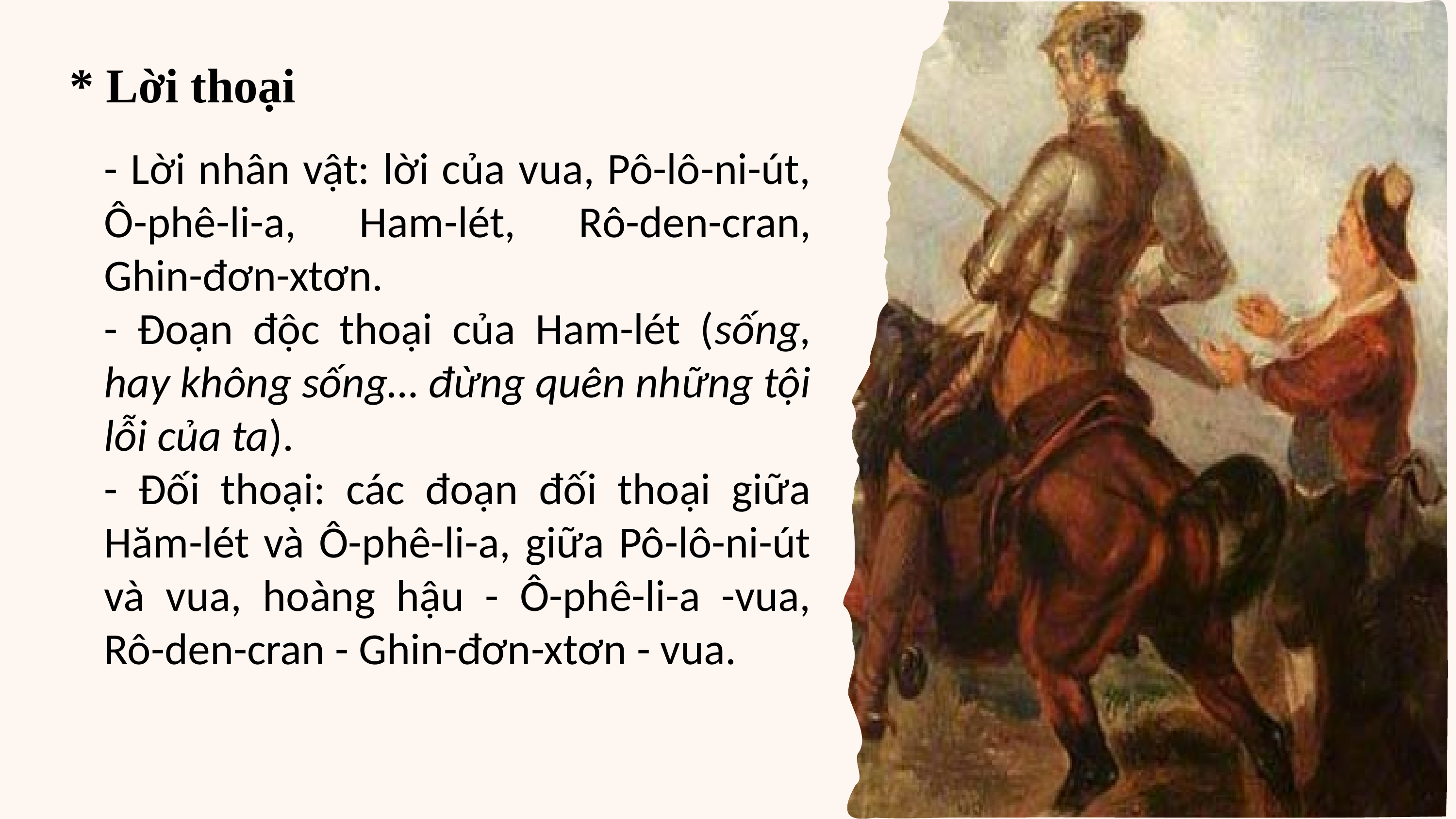

* Lời thoại
- Lời nhân vật: lời của vua, Pô-lô-ni-út, Ô-phê-li-a, Ham-lét, Rô-den-cran, Ghin-đơn-xtơn.
- Đoạn độc thoại của Ham-lét (sống, hay không sống… đừng quên những tội lỗi của ta).
- Đối thoại: các đoạn đối thoại giữa Hăm-lét và Ô-phê-li-a, giữa Pô-lô-ni-út và vua, hoàng hậu - Ô-phê-li-a -vua, Rô-den-cran - Ghin-đơn-xtơn - vua.